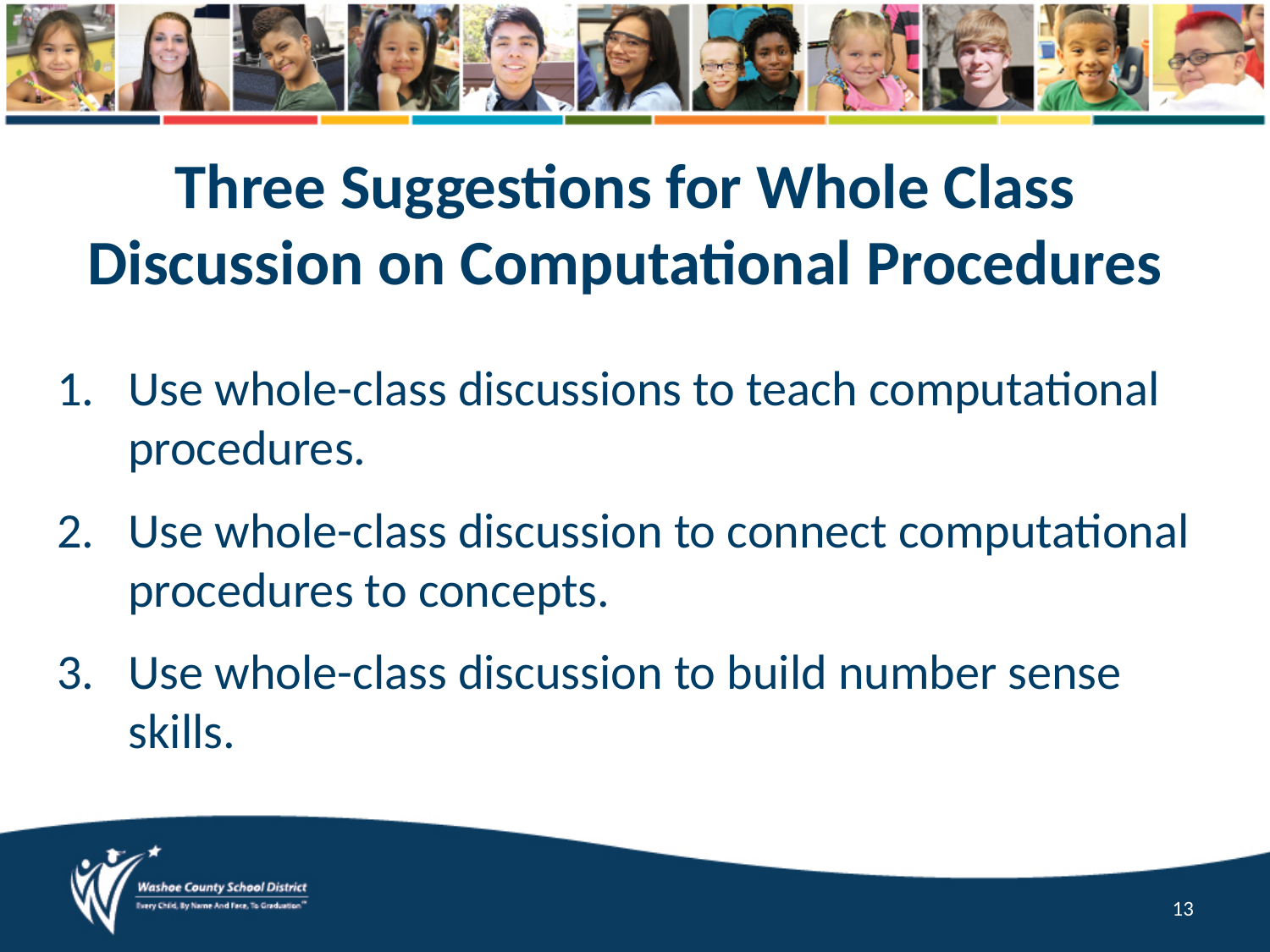

Three Suggestions for Whole Class Discussion on Computational Procedures

Use whole-class discussions to teach computational procedures.

Use whole-class discussion to connect computational procedures to concepts.

Use whole-class discussion to build number sense skills.
13